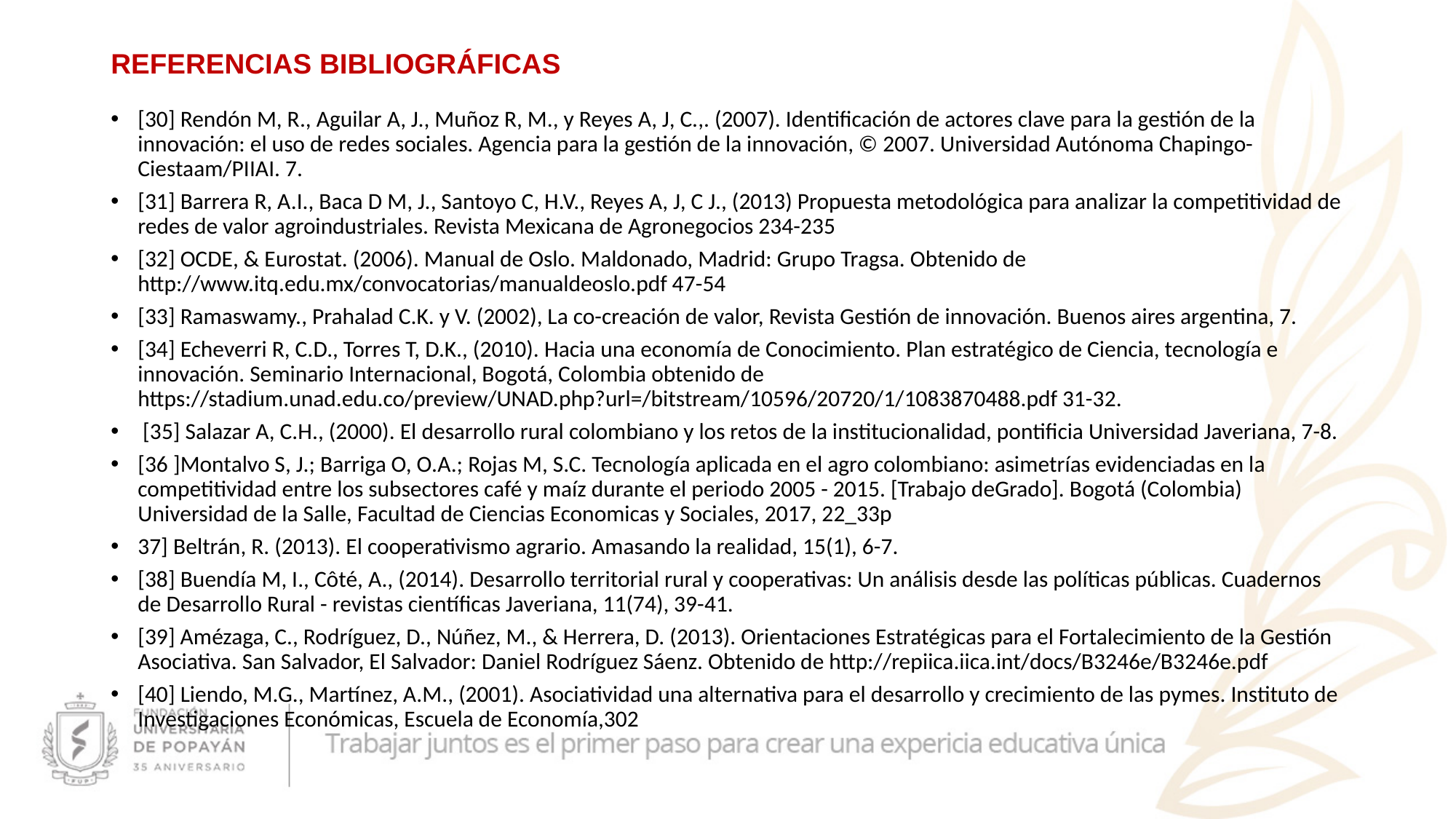

# REFERENCIAS BIBLIOGRÁFICAS
[30] Rendón M, R., Aguilar A, J., Muñoz R, M., y Reyes A, J, C.,. (2007). Identificación de actores clave para la gestión de la innovación: el uso de redes sociales. Agencia para la gestión de la innovación, © 2007. Universidad Autónoma Chapingo-Ciestaam/PIIAI. 7.
[31] Barrera R, A.I., Baca D M, J., Santoyo C, H.V., Reyes A, J, C J., (2013) Propuesta metodológica para analizar la competitividad de redes de valor agroindustriales. Revista Mexicana de Agronegocios 234-235
[32] OCDE, & Eurostat. (2006). Manual de Oslo. Maldonado, Madrid: Grupo Tragsa. Obtenido de http://www.itq.edu.mx/convocatorias/manualdeoslo.pdf 47-54
[33] Ramaswamy., Prahalad C.K. y V. (2002), La co-creación de valor, Revista Gestión de innovación. Buenos aires argentina, 7.
[34] Echeverri R, C.D., Torres T, D.K., (2010). Hacia una economía de Conocimiento. Plan estratégico de Ciencia, tecnología e innovación. Seminario Internacional, Bogotá, Colombia obtenido de https://stadium.unad.edu.co/preview/UNAD.php?url=/bitstream/10596/20720/1/1083870488.pdf 31-32.
 [35] Salazar A, C.H., (2000). El desarrollo rural colombiano y los retos de la institucionalidad, pontificia Universidad Javeriana, 7-8.
[36 ]Montalvo S, J.; Barriga O, O.A.; Rojas M, S.C. Tecnología aplicada en el agro colombiano: asimetrías evidenciadas en la competitividad entre los subsectores café y maíz durante el periodo 2005 - 2015. [Trabajo deGrado]. Bogotá (Colombia) Universidad de la Salle, Facultad de Ciencias Economicas y Sociales, 2017, 22_33p
37] Beltrán, R. (2013). El cooperativismo agrario. Amasando la realidad, 15(1), 6-7.
[38] Buendía M, I., Côté, A., (2014). Desarrollo territorial rural y cooperativas: Un análisis desde las políticas públicas. Cuadernos de Desarrollo Rural - revistas científicas Javeriana, 11(74), 39-41.
[39] Amézaga, C., Rodríguez, D., Núñez, M., & Herrera, D. (2013). Orientaciones Estratégicas para el Fortalecimiento de la Gestión Asociativa. San Salvador, El Salvador: Daniel Rodríguez Sáenz. Obtenido de http://repiica.iica.int/docs/B3246e/B3246e.pdf
[40] Liendo, M.G., Martínez, A.M., (2001). Asociatividad una alternativa para el desarrollo y crecimiento de las pymes. Instituto de Investigaciones Económicas, Escuela de Economía,302